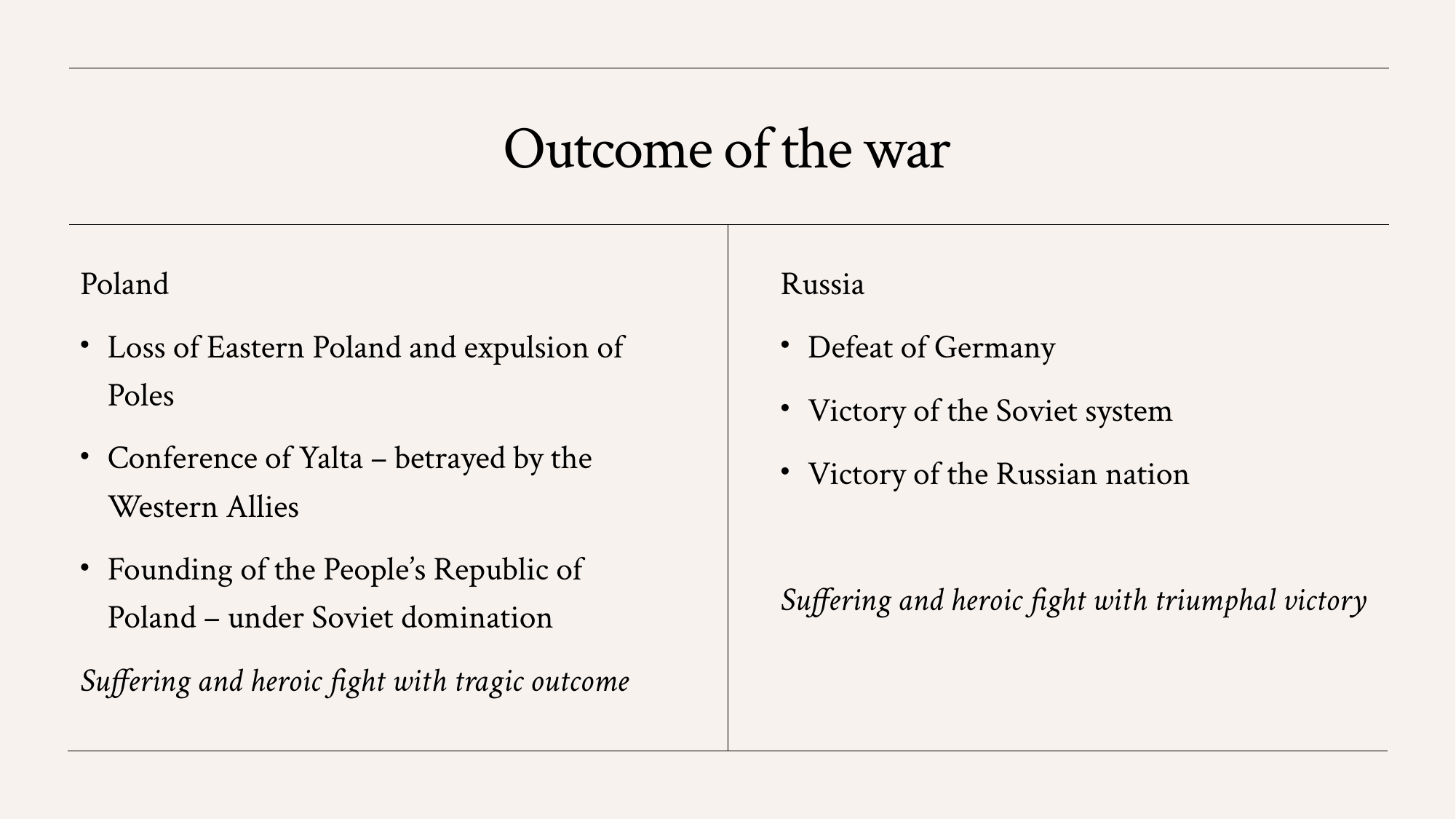

# Outcome of the war
Poland
Loss of Eastern Poland and expulsion of Poles
Conference of Yalta – betrayed by the Western Allies
Founding of the People’s Republic of Poland – under Soviet domination
Suffering and heroic fight with tragic outcome

Russia
Defeat of Germany
Victory of the Soviet system
Victory of the Russian nation

Suffering and heroic fight with triumphal victory